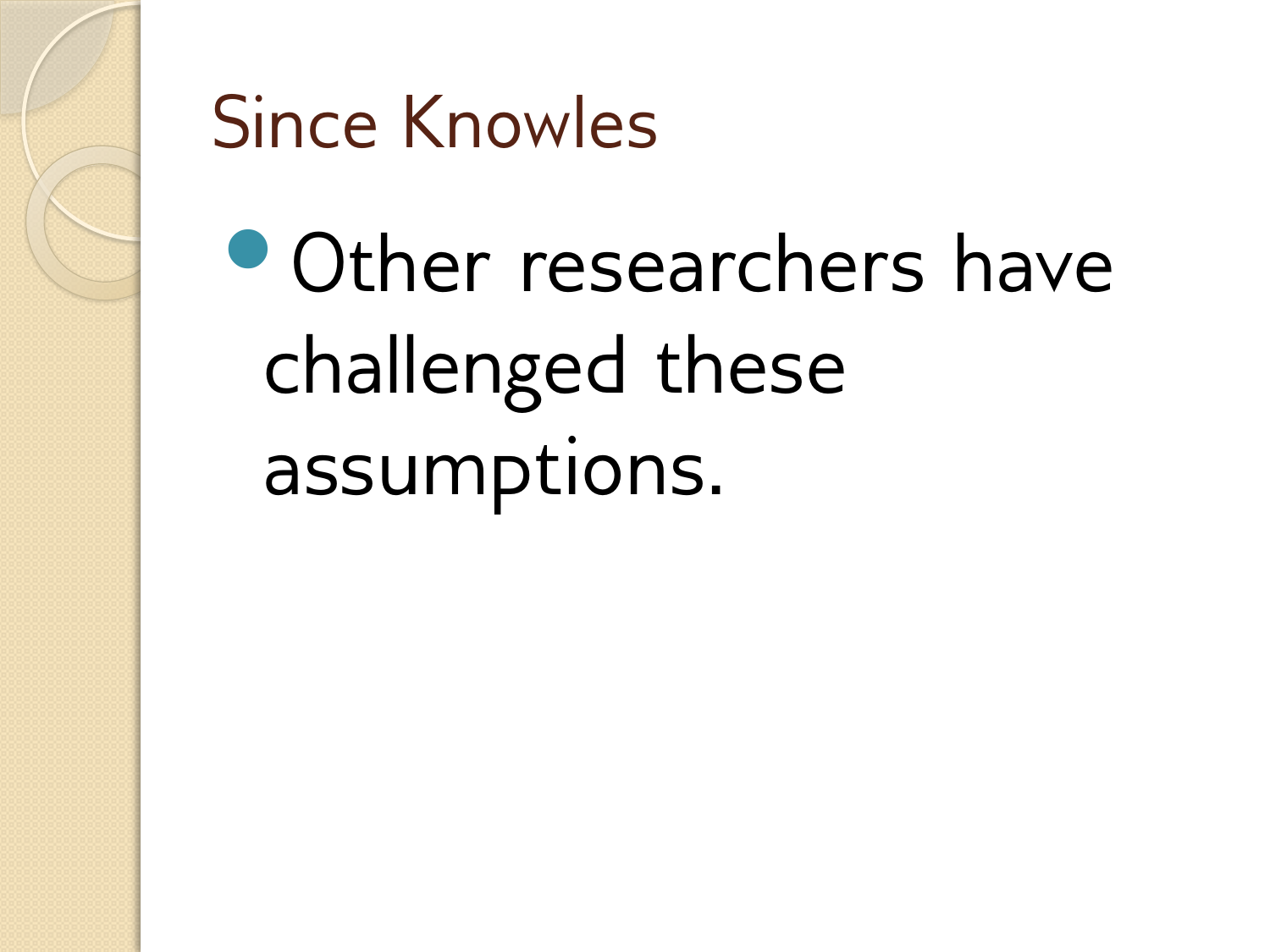

# Since Knowles
Other researchers have challenged these assumptions.